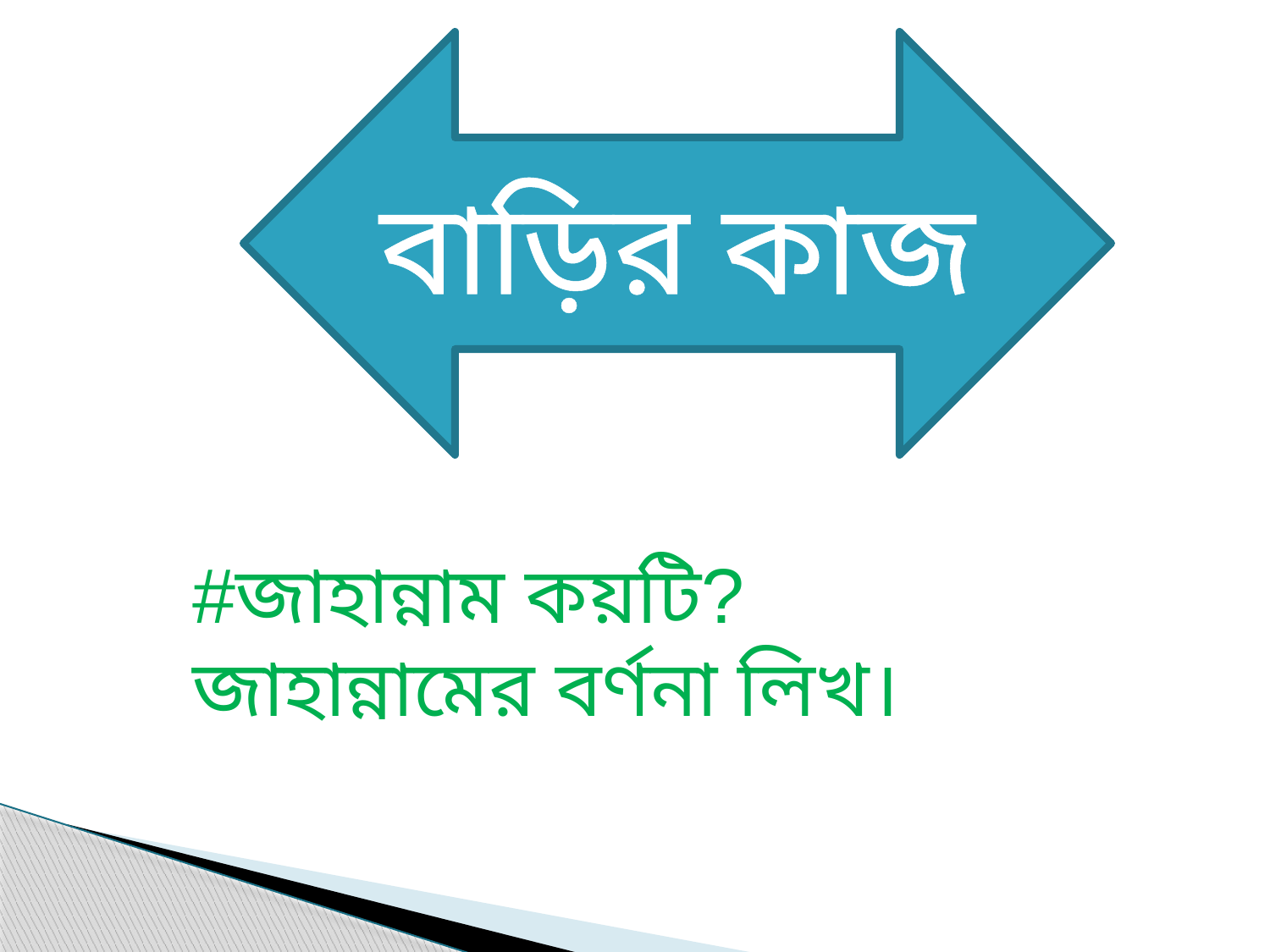

বাড়ির কাজ
#জাহান্নাম কয়টি? জাহান্নামের বর্ণনা লিখ।